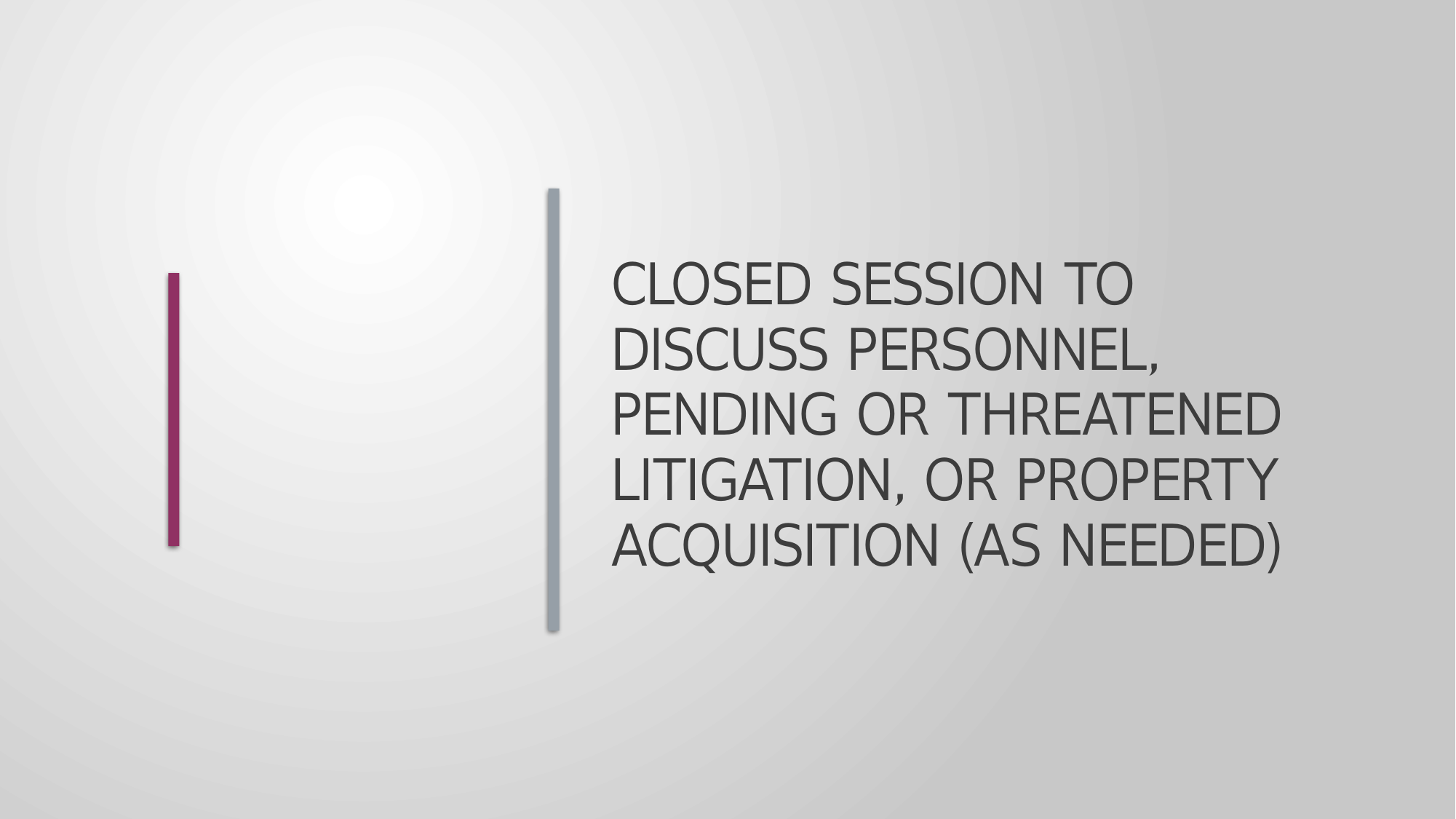

# Closed session to discuss personnel, pending or threatened litigation, or property acquisition (as needed)